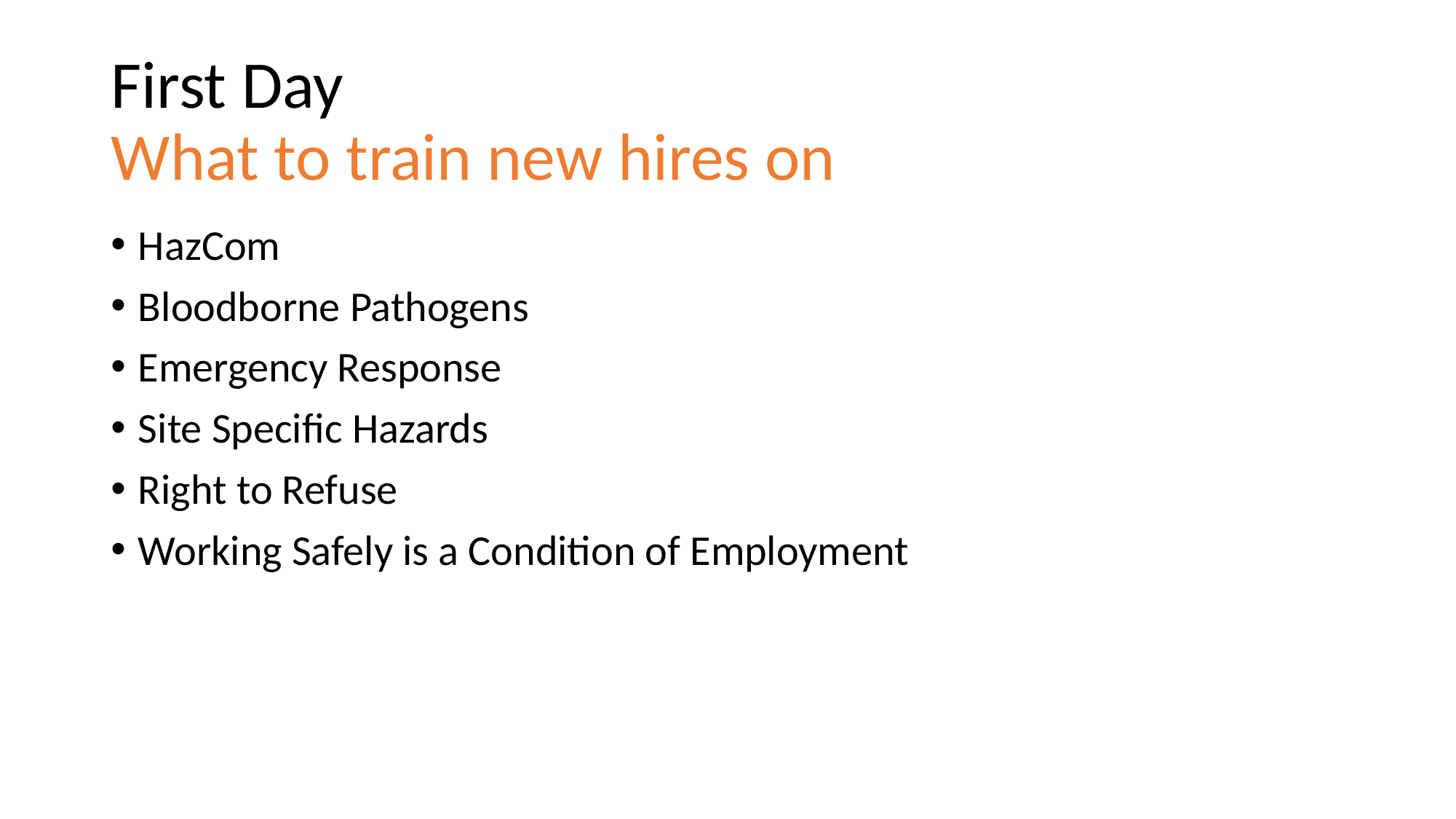

# First Day What to train new hires on
HazCom
Bloodborne Pathogens
Emergency Response
Site Specific Hazards
Right to Refuse
Working Safely is a Condition of Employment